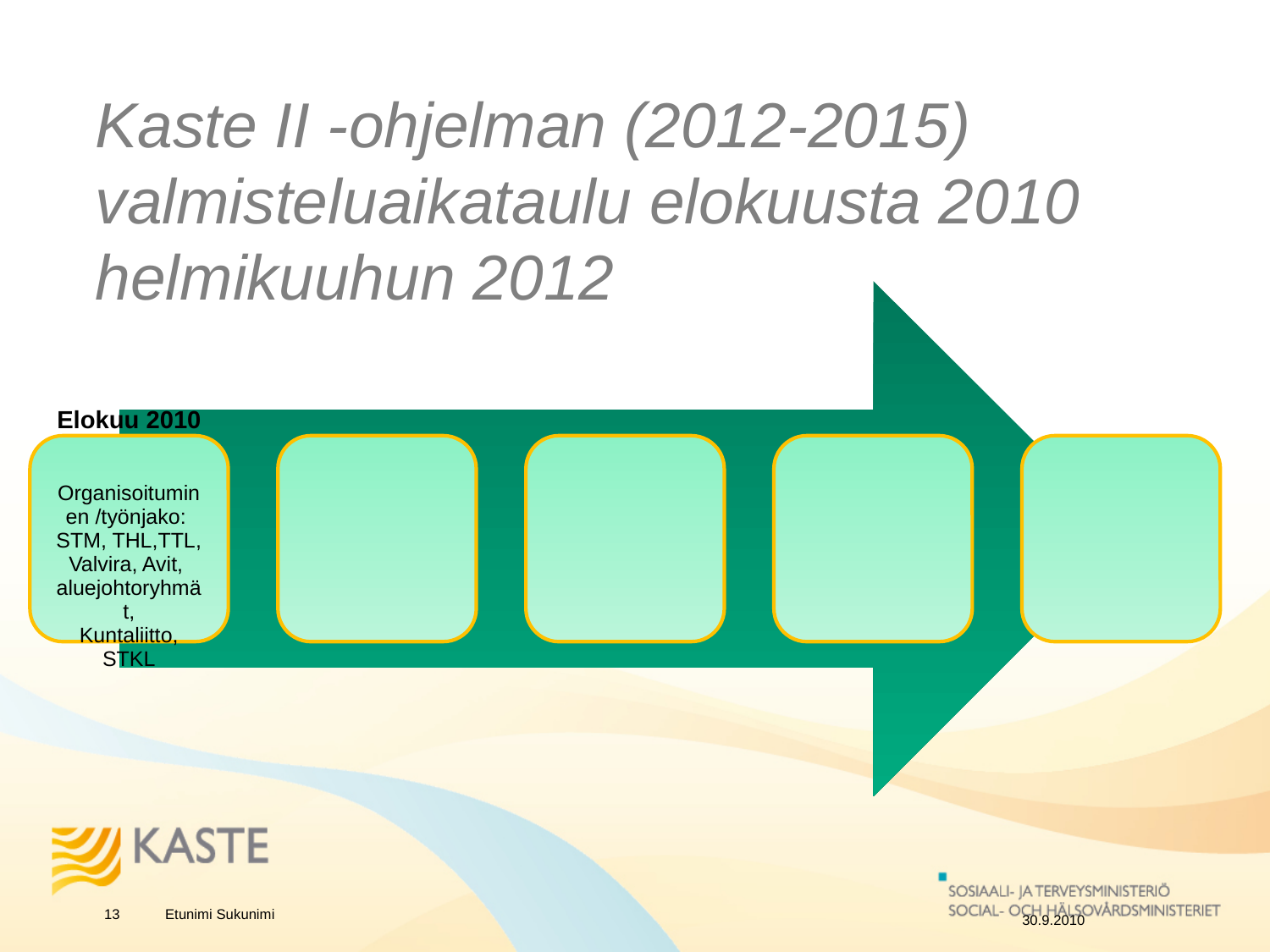

Kaste II -ohjelman (2012-2015) valmisteluaikataulu elokuusta 2010 helmikuuhun 2012
Elokuu 2010
Organisoituminen /työnjako:
STM, THL,TTL,
Valvira, Avit,
aluejohtoryhmät,
Kuntaliitto, STKL
- Aluejohtoryhmät
13
Etunimi Sukunimi
30.9.2010